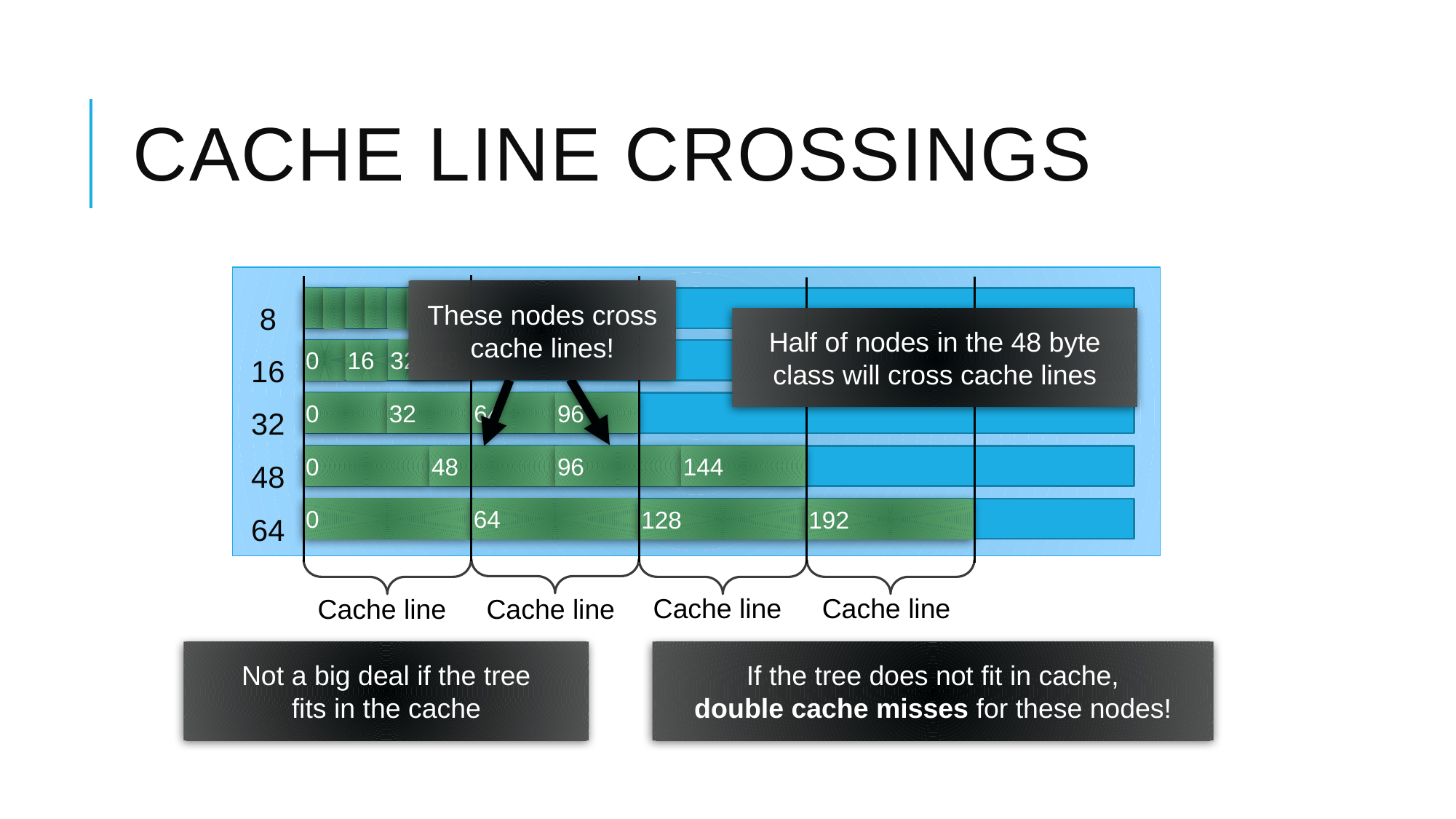

# Cache line crossings

These nodes cross cache lines!

8
Half of nodes in the 48 byte class will cross cache lines
48
32
16
0

16
96
64
32
0

32

0
96
144
48
48

64
0

128
192
64
Cache line
Cache line
Cache line
Cache line
Not a big deal if the tree
fits in the cache
If the tree does not fit in cache,
double cache misses for these nodes!